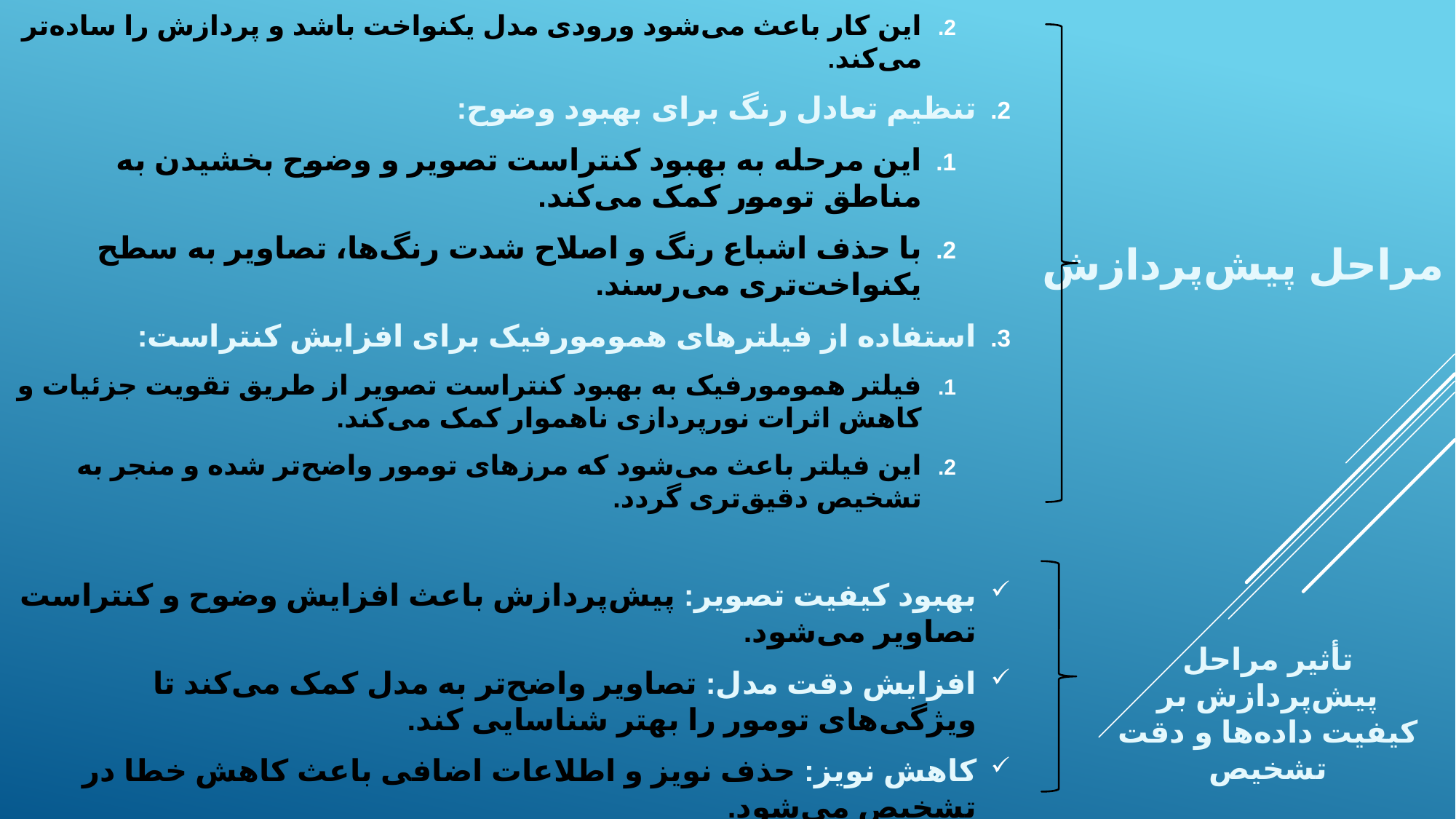

تغییر اندازه تصاویر برای یکنواختی:
تمام تصاویر به اندازه یکسانی تغییر اندازه داده می‌شوند.
این کار باعث می‌شود ورودی مدل یکنواخت باشد و پردازش را ساده‌تر می‌کند.
تنظیم تعادل رنگ برای بهبود وضوح:
این مرحله به بهبود کنتراست تصویر و وضوح بخشیدن به مناطق تومور کمک می‌کند.
با حذف اشباع رنگ و اصلاح شدت رنگ‌ها، تصاویر به سطح یکنواخت‌تری می‌رسند.
استفاده از فیلترهای همومورفیک برای افزایش کنتراست:
فیلتر همومورفیک به بهبود کنتراست تصویر از طریق تقویت جزئیات و کاهش اثرات نورپردازی ناهموار کمک می‌کند.
این فیلتر باعث می‌شود که مرزهای تومور واضح‌تر شده و منجر به تشخیص دقیق‌تری گردد.

بهبود کیفیت تصویر: پیش‌پردازش باعث افزایش وضوح و کنتراست تصاویر می‌شود.
افزایش دقت مدل: تصاویر واضح‌تر به مدل کمک می‌کند تا ویژگی‌های تومور را بهتر شناسایی کند.
کاهش نویز: حذف نویز و اطلاعات اضافی باعث کاهش خطا در تشخیص می‌شود.
یکنواختی داده‌ها: استاندارد کردن اندازه و کیفیت تصاویر به مدل اجازه می‌دهد تا بهتر تعمیم دهد.

مراحل پیش‌پردازش

تأثیر مراحل پیش‌پردازش بر کیفیت داده‌ها و دقت تشخیص